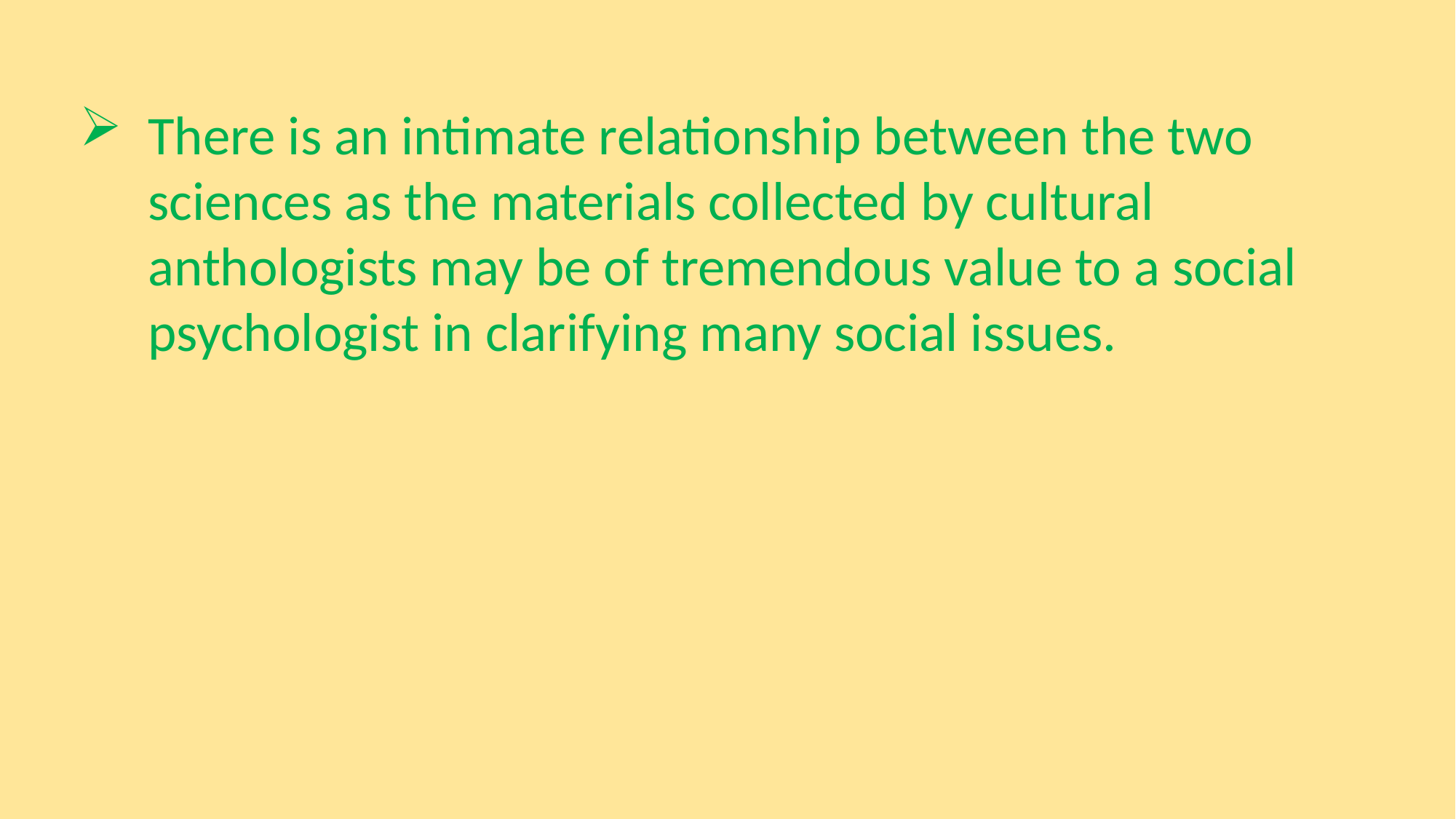

There is an intimate relationship between the two sciences as the materials collected by cultural anthologists may be of tremendous value to a social psychologist in clarifying many social issues.